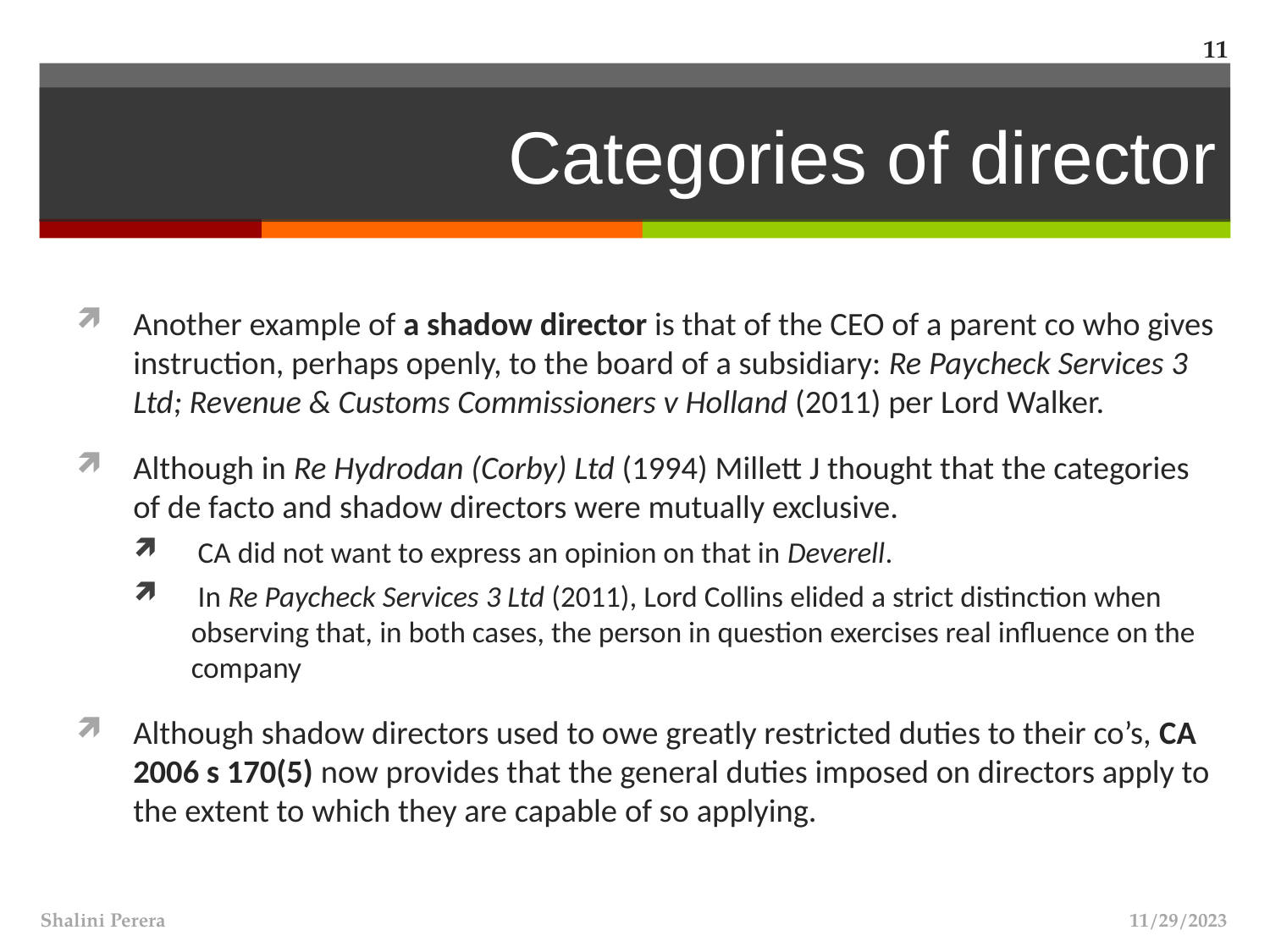

11
# Categories of director
Another example of a shadow director is that of the CEO of a parent co who gives instruction, perhaps openly, to the board of a subsidiary: Re Paycheck Services 3 Ltd; Revenue & Customs Commissioners v Holland (2011) per Lord Walker.
Although in Re Hydrodan (Corby) Ltd (1994) Millett J thought that the categories of de facto and shadow directors were mutually exclusive.
 CA did not want to express an opinion on that in Deverell.
 In Re Paycheck Services 3 Ltd (2011), Lord Collins elided a strict distinction when observing that, in both cases, the person in question exercises real influence on the company
Although shadow directors used to owe greatly restricted duties to their co’s, CA 2006 s 170(5) now provides that the general duties imposed on directors apply to the extent to which they are capable of so applying.
Shalini Perera
11/29/2023